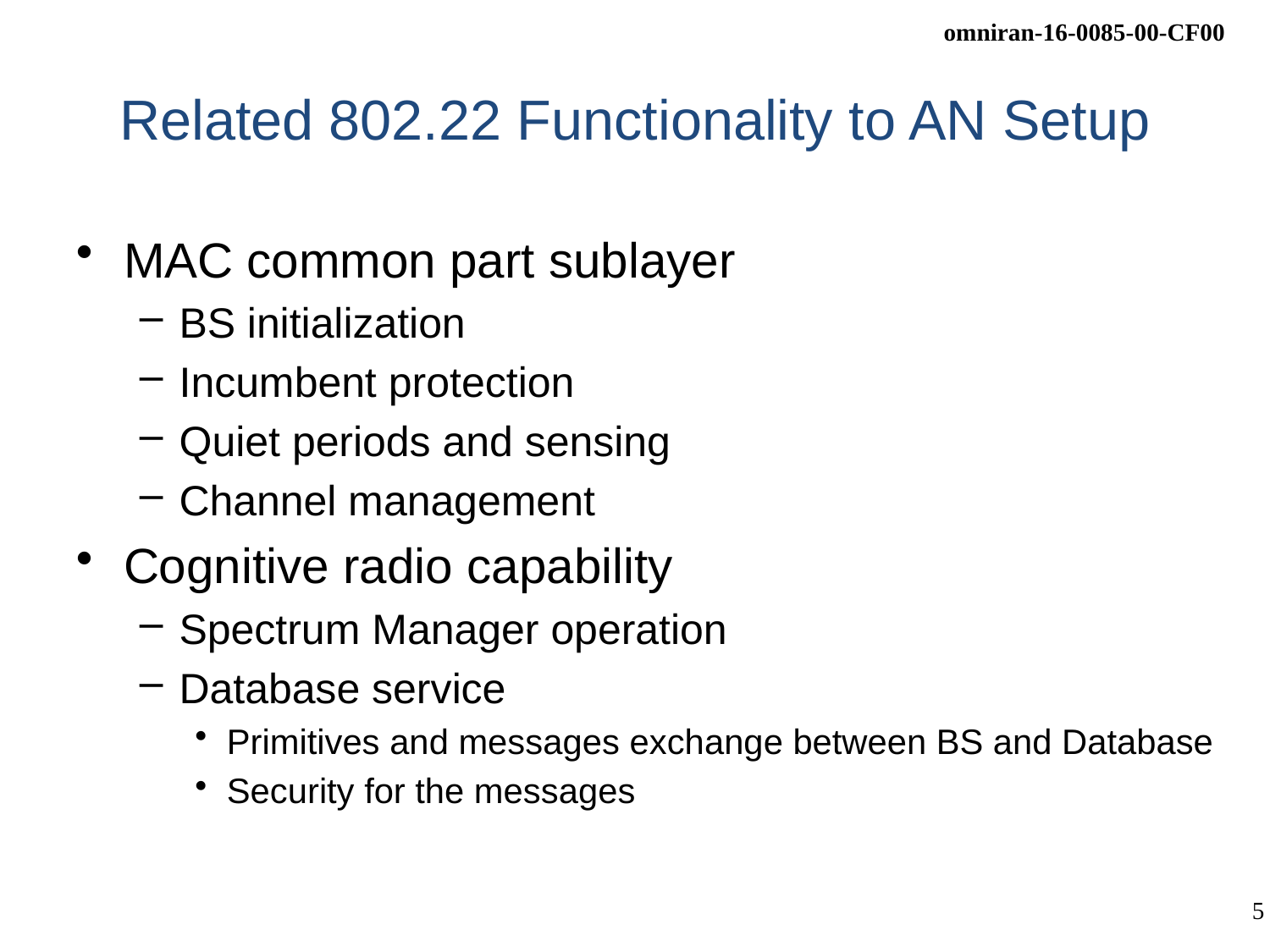

# Related 802.22 Functionality to AN Setup
MAC common part sublayer
BS initialization
Incumbent protection
Quiet periods and sensing
Channel management
Cognitive radio capability
Spectrum Manager operation
Database service
Primitives and messages exchange between BS and Database
Security for the messages